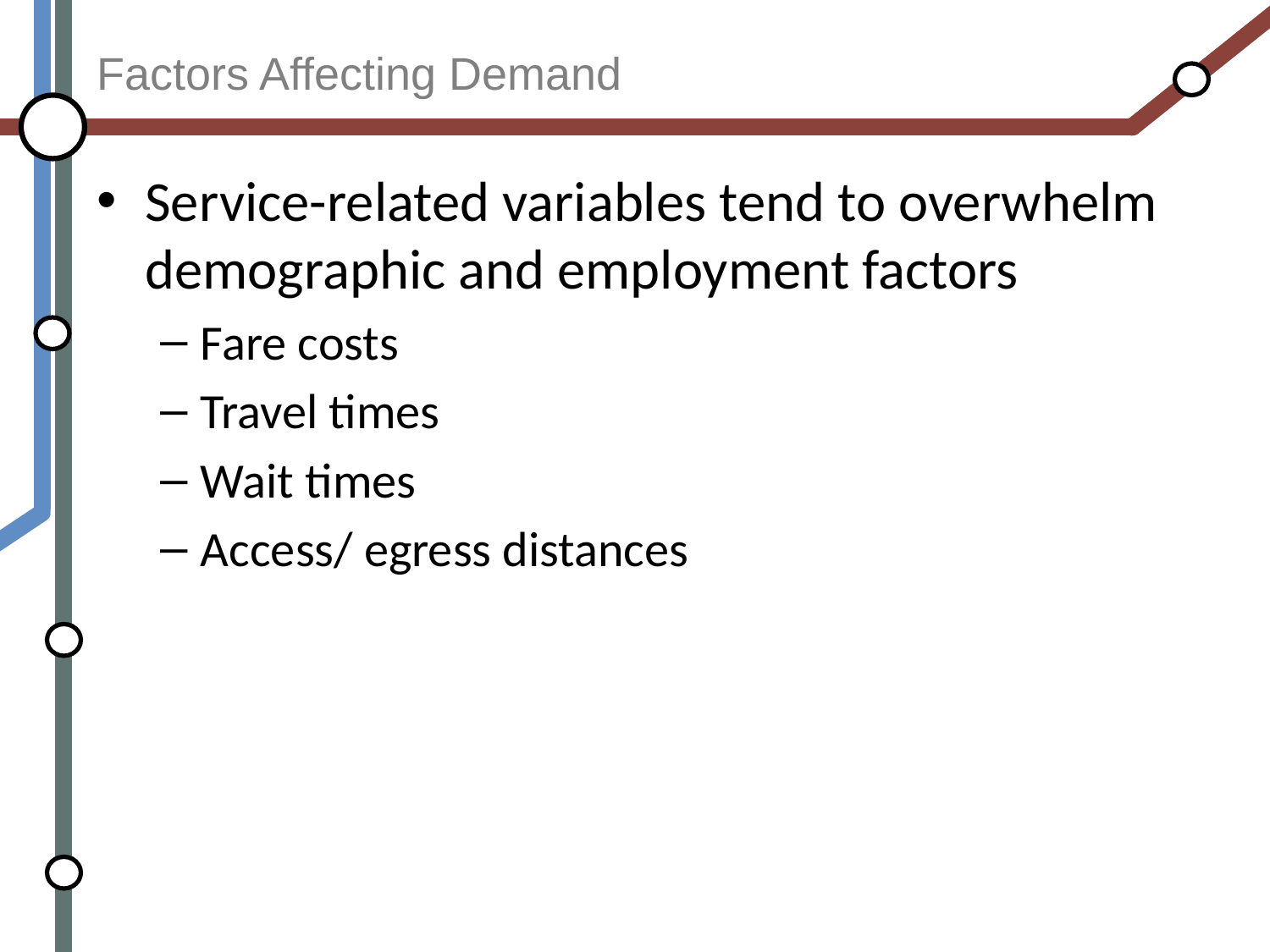

# Factors Affecting Demand
Service-related variables tend to overwhelm demographic and employment factors
Fare costs
Travel times
Wait times
Access/ egress distances